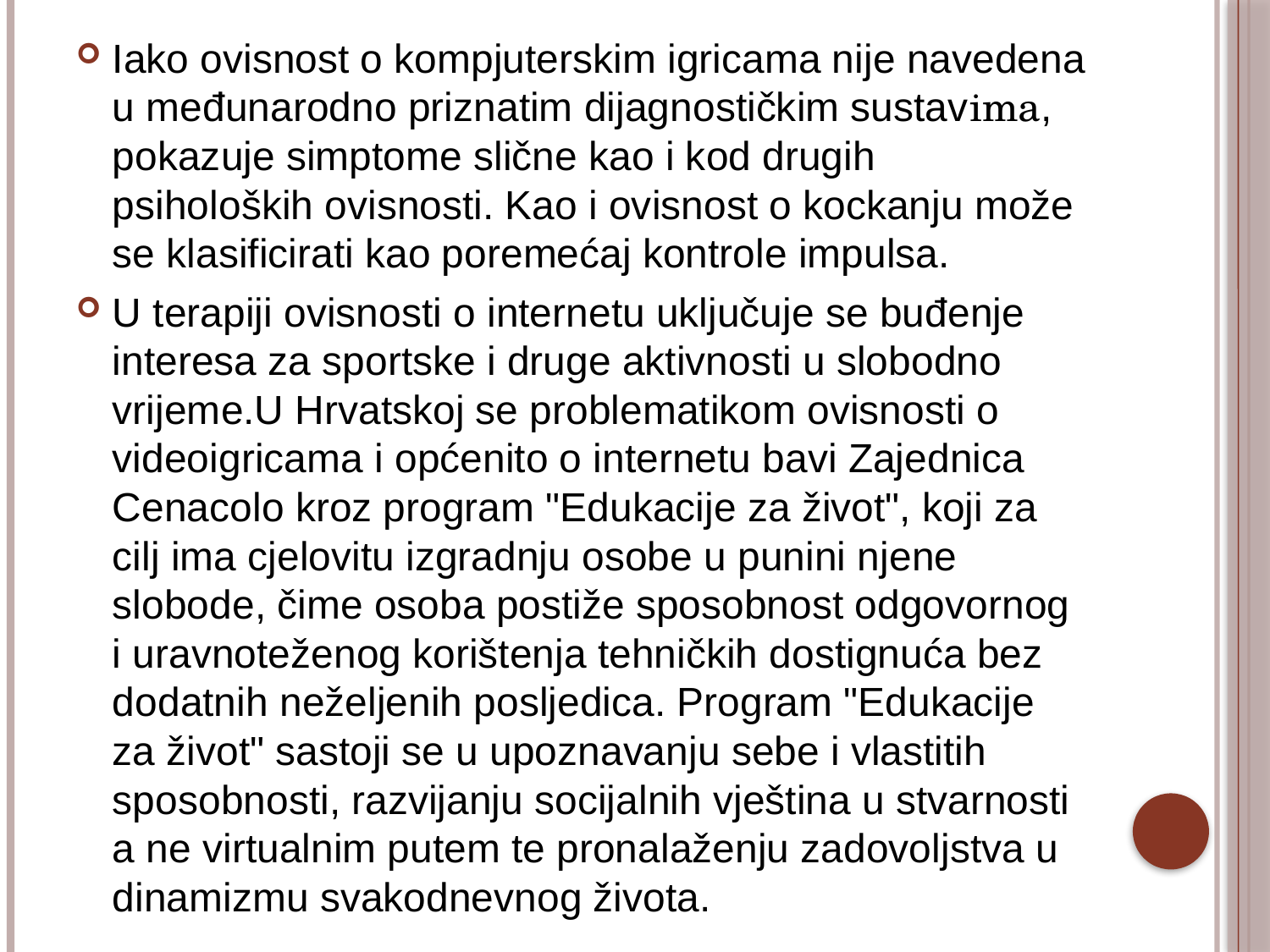

Iako ovisnost o kompjuterskim igricama nije navedena u međunarodno priznatim dijagnostičkim sustavima, pokazuje simptome slične kao i kod drugih psiholoških ovisnosti. Kao i ovisnost o kockanju može se klasificirati kao poremećaj kontrole impulsa.
U terapiji ovisnosti o internetu uključuje se buđenje interesa za sportske i druge aktivnosti u slobodno vrijeme.U Hrvatskoj se problematikom ovisnosti o videoigricama i općenito o internetu bavi Zajednica Cenacolo kroz program "Edukacije za život", koji za cilj ima cjelovitu izgradnju osobe u punini njene slobode, čime osoba postiže sposobnost odgovornog i uravnoteženog korištenja tehničkih dostignuća bez dodatnih neželjenih posljedica. Program "Edukacije za život" sastoji se u upoznavanju sebe i vlastitih sposobnosti, razvijanju socijalnih vještina u stvarnosti a ne virtualnim putem te pronalaženju zadovoljstva u dinamizmu svakodnevnog života.